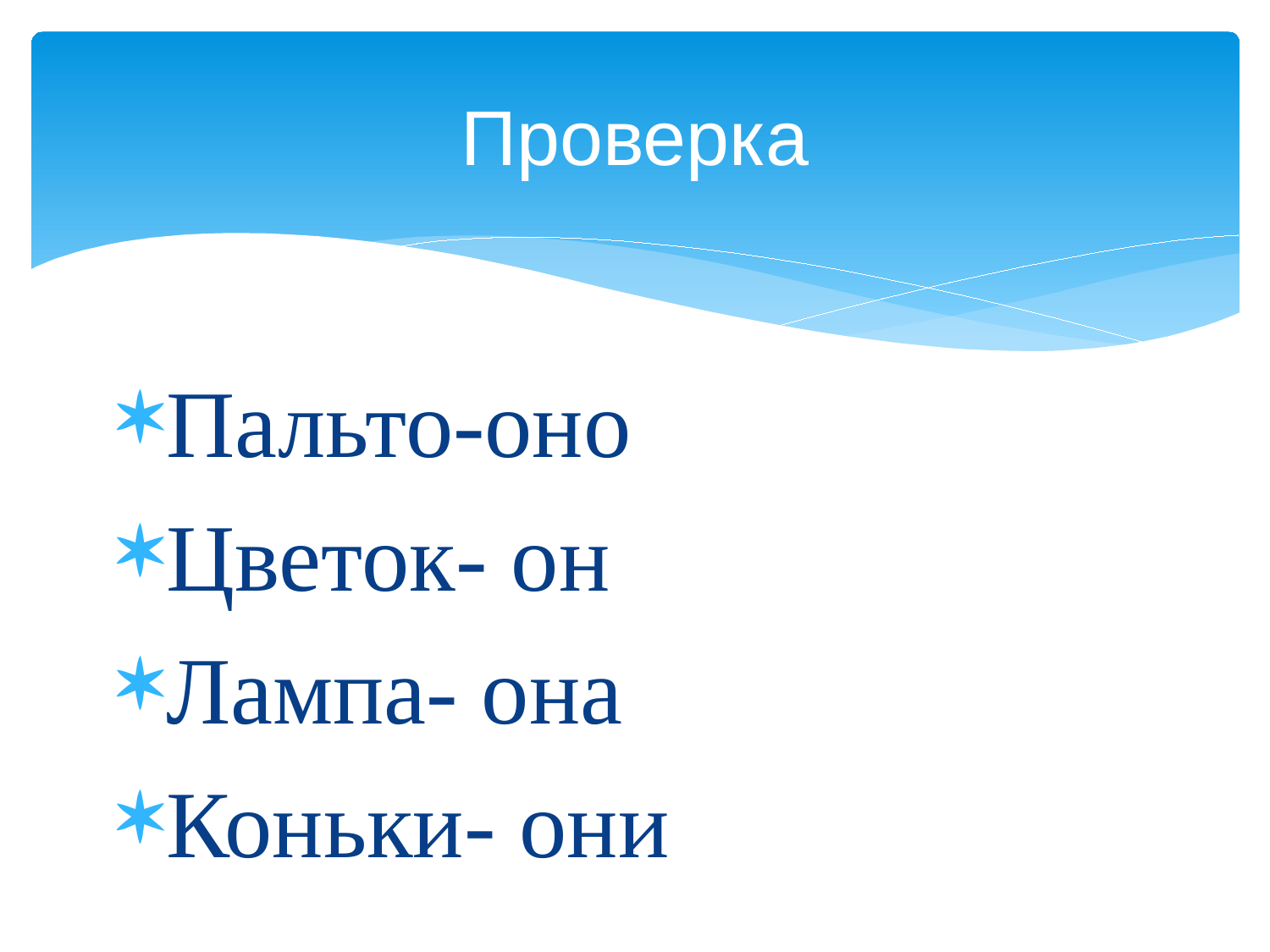

# Проверка
Пальто-оно
Цветок- он
Лампа- она
Коньки- они